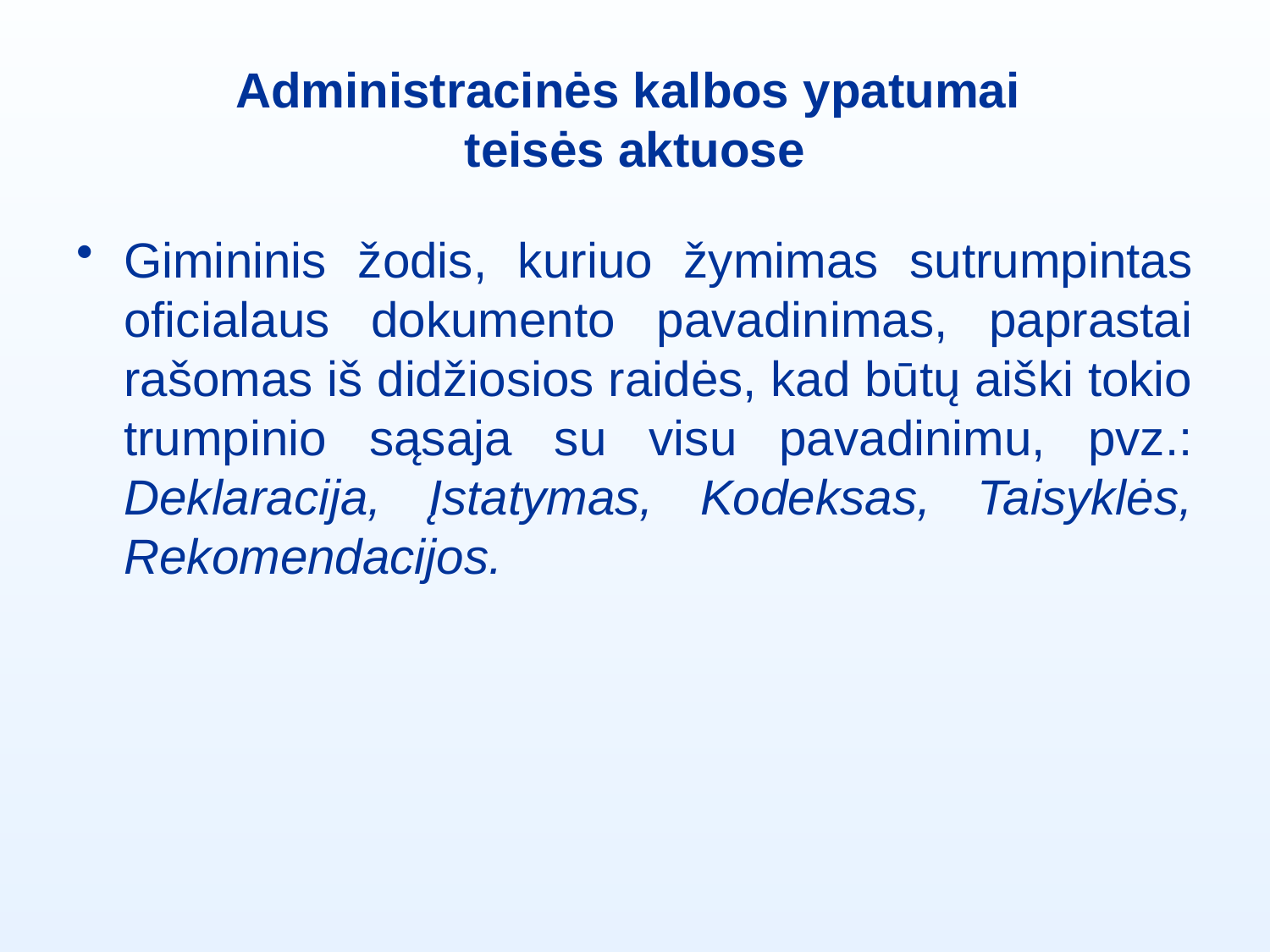

# Administracinės kalbos ypatumai teisės aktuose
Gimininis žodis, kuriuo žymimas sutrumpintas oficialaus dokumento pavadinimas, paprastai rašomas iš didžiosios raidės, kad būtų aiški tokio trumpinio sąsaja su visu pavadinimu, pvz.: Deklaracija, Įstatymas, Kodeksas, Taisyklės, Rekomendacijos.